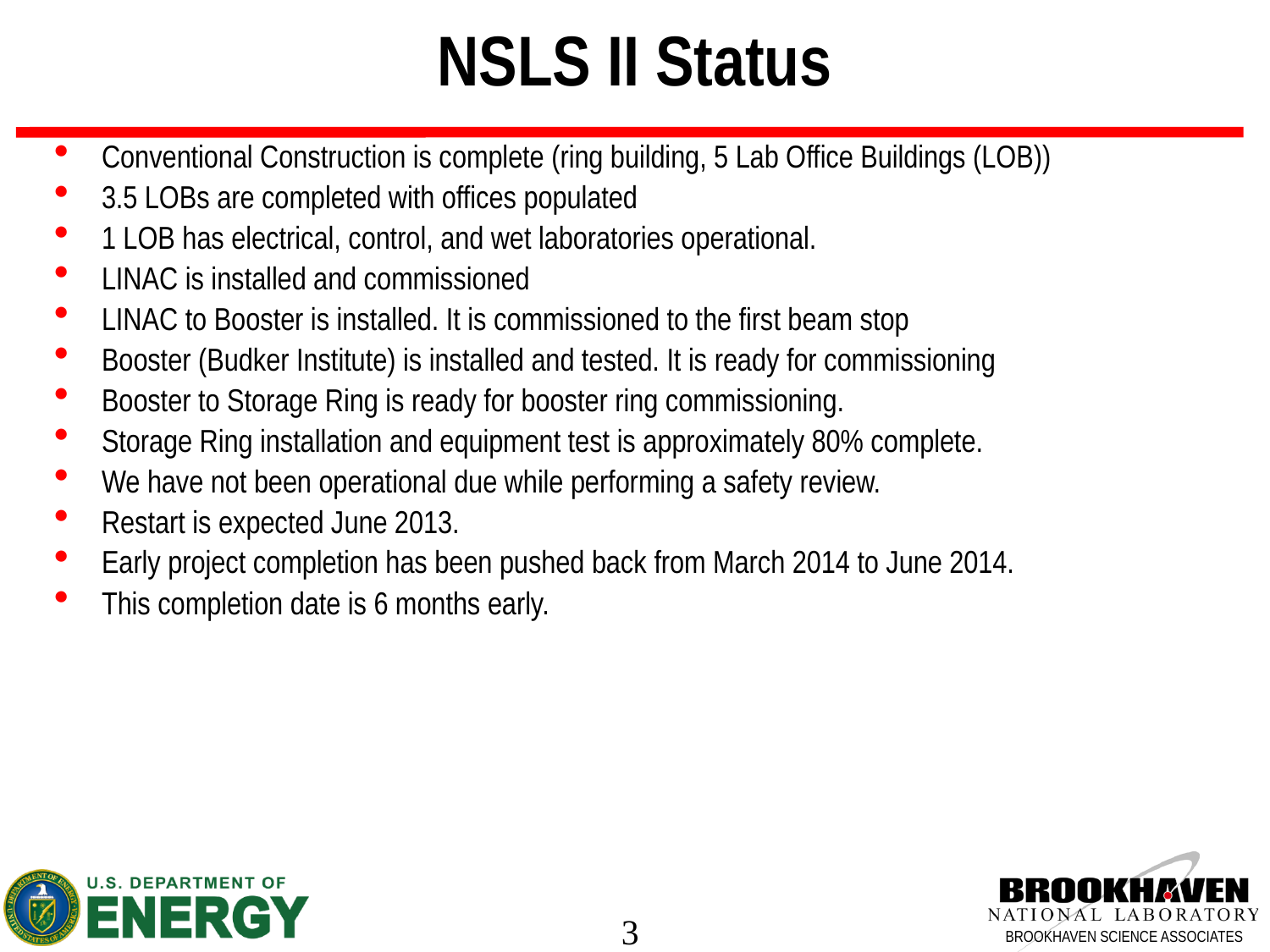

NSLS II Status
Conventional Construction is complete (ring building, 5 Lab Office Buildings (LOB))
3.5 LOBs are completed with offices populated
1 LOB has electrical, control, and wet laboratories operational.
LINAC is installed and commissioned
LINAC to Booster is installed. It is commissioned to the first beam stop
Booster (Budker Institute) is installed and tested. It is ready for commissioning
Booster to Storage Ring is ready for booster ring commissioning.
Storage Ring installation and equipment test is approximately 80% complete.
We have not been operational due while performing a safety review.
Restart is expected June 2013.
Early project completion has been pushed back from March 2014 to June 2014.
This completion date is 6 months early.